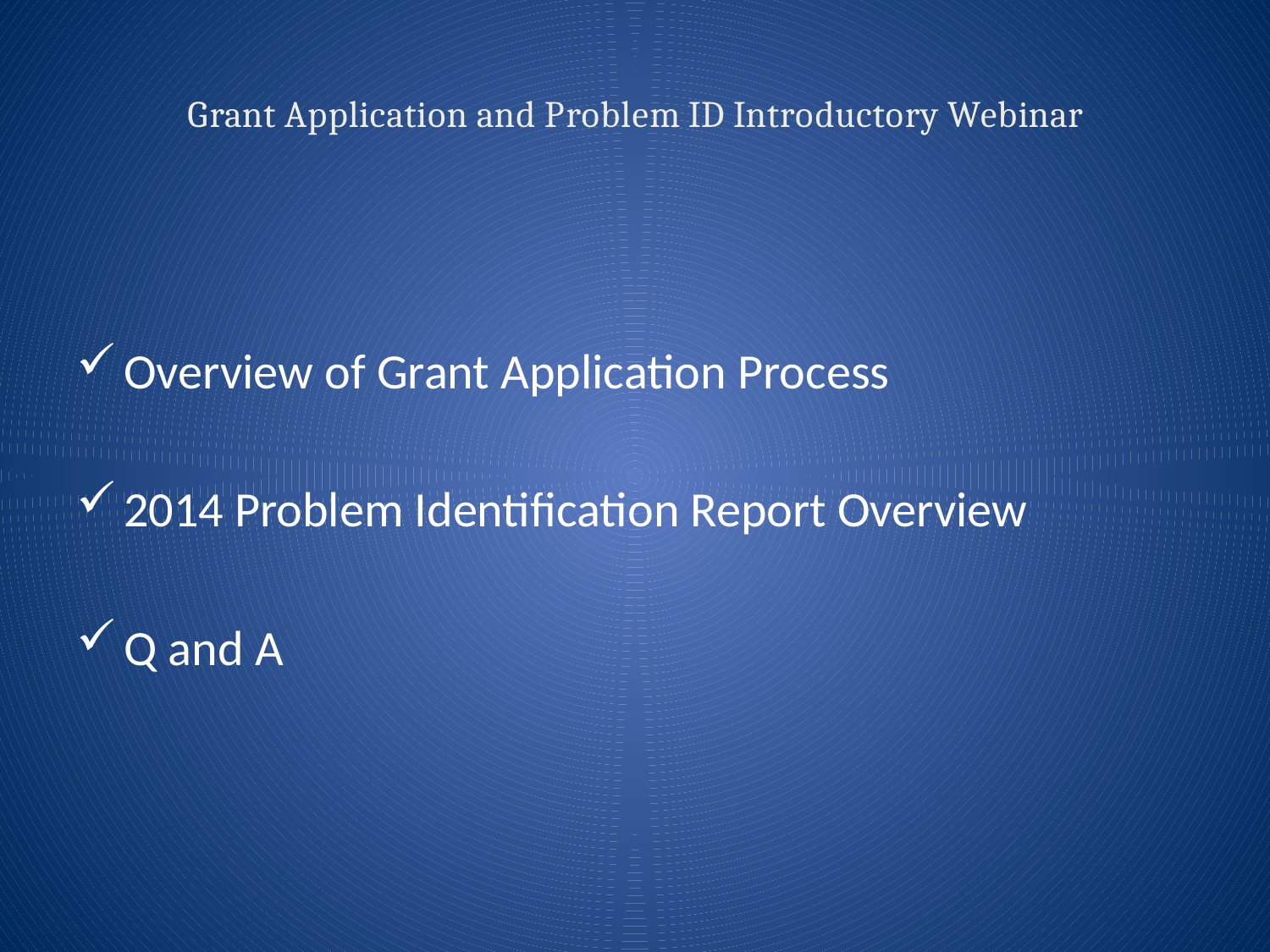

# Grant Application and Problem ID Introductory Webinar

Overview of Grant Application Process

2014 Problem Identification Report Overview

Q and A